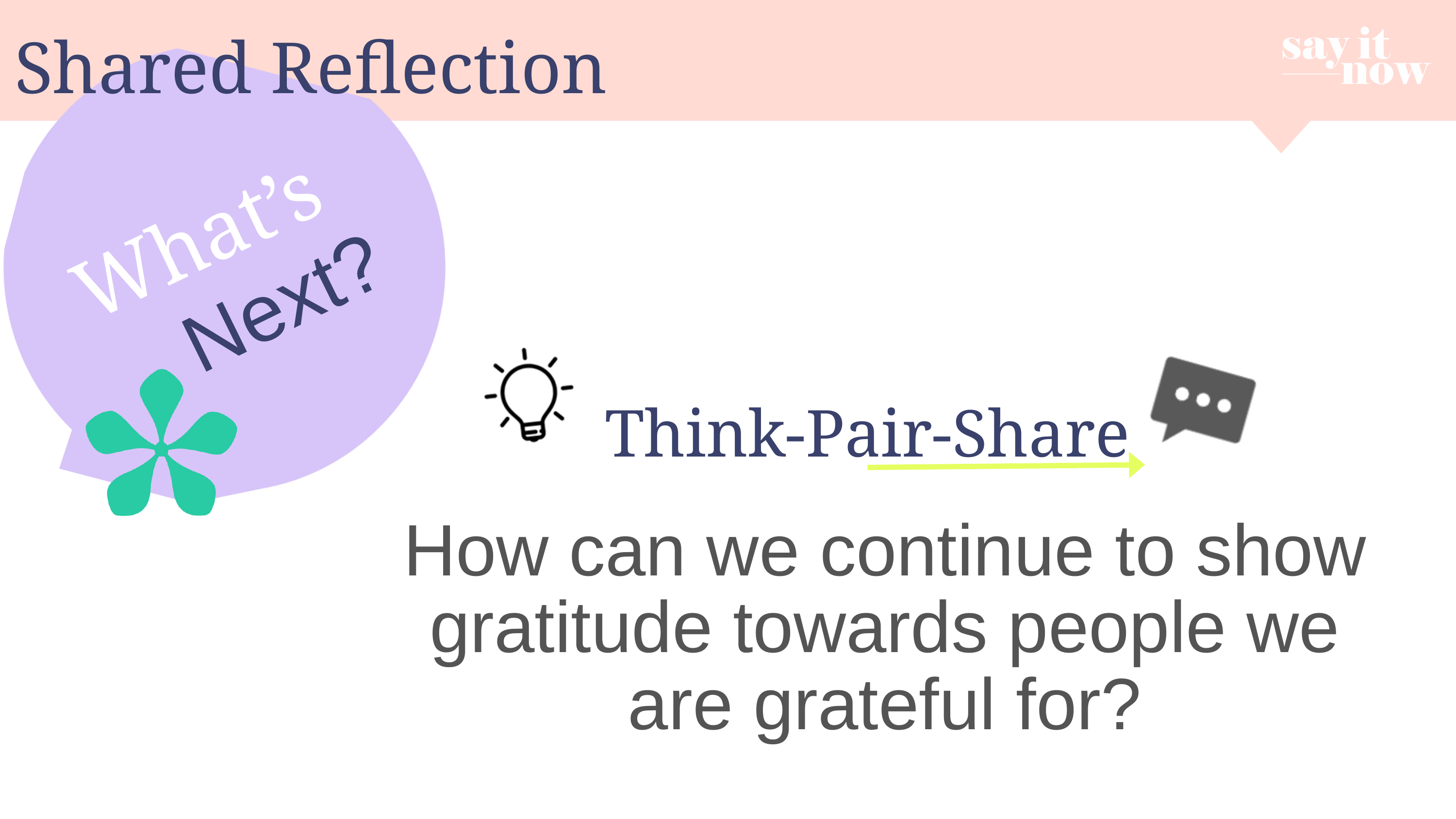

Shared Reflection

What’s
Next?

Think-Pair-Share

How can we continue to show gratitude towards people we are grateful for?